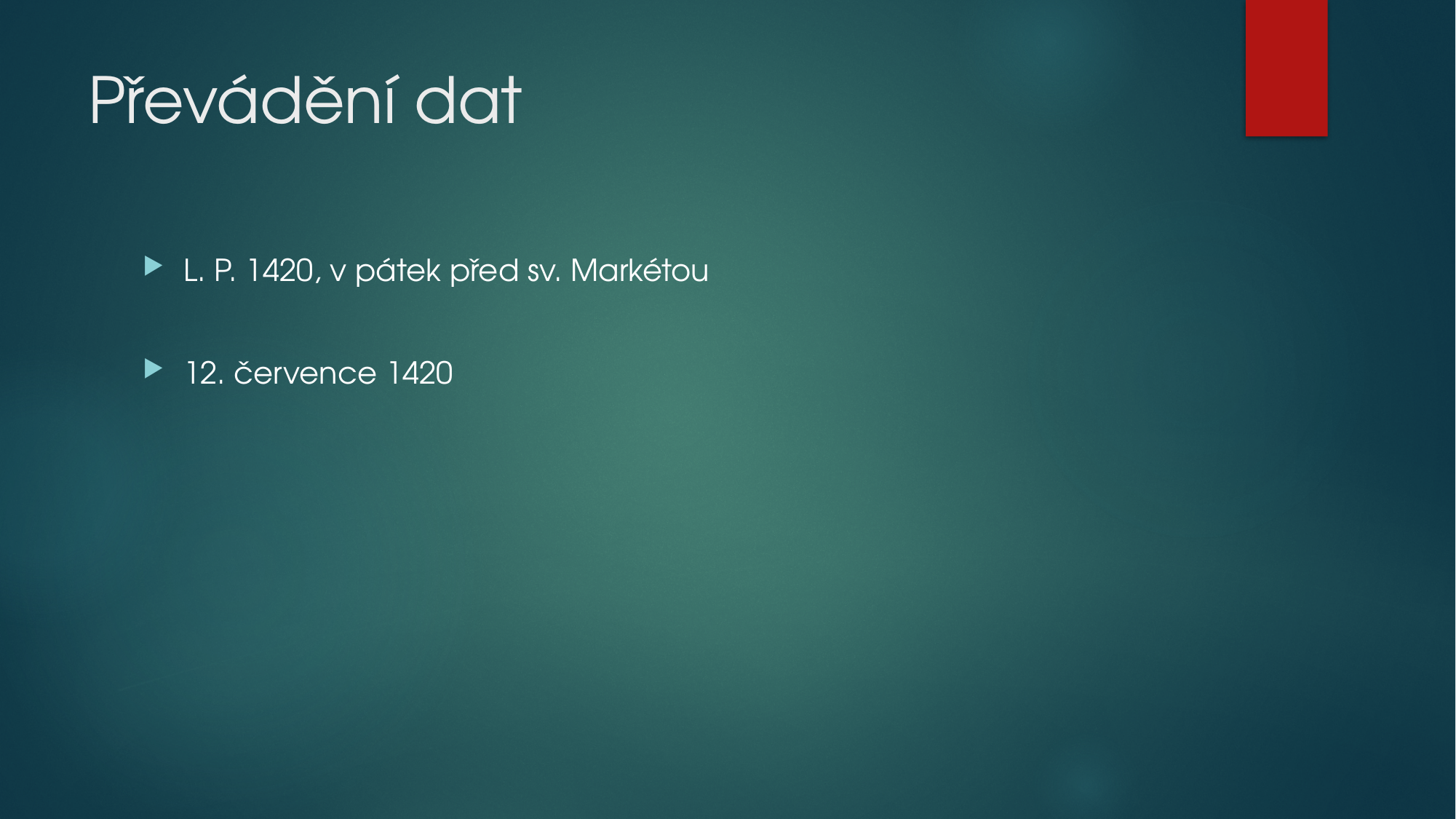

# Převádění dat
L. P. 1420, v pátek před sv. Markétou

12. července 1420